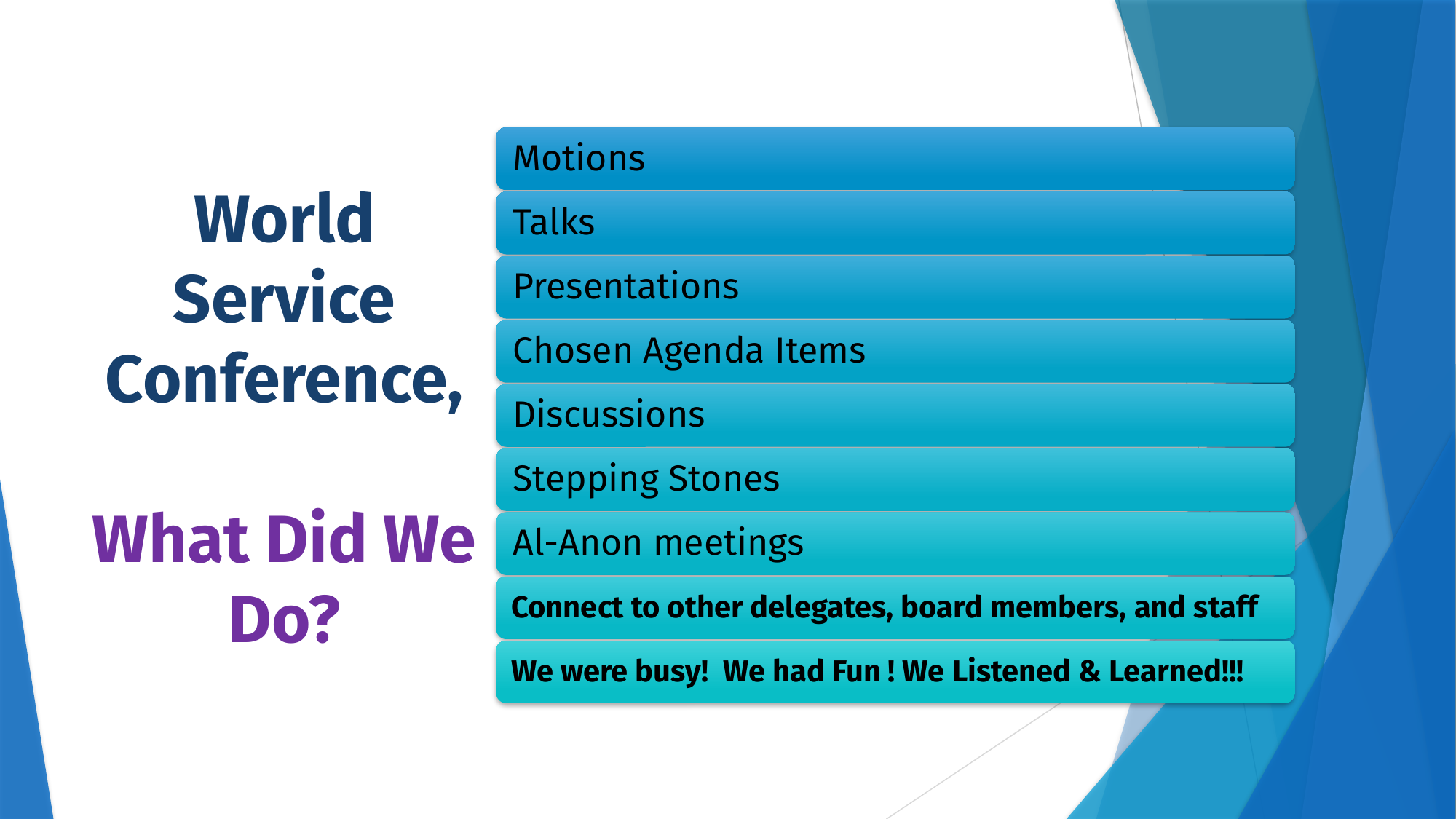

# World Service Conference, What Did We Do?
Motions
Talks
Presentations
Chosen Agenda Items
Discussions
Stepping Stones
Al-Anon meetings
Connect to other delegates, board members, and staff
We were busy!  We had Fun ! We Listened & Learned!!!